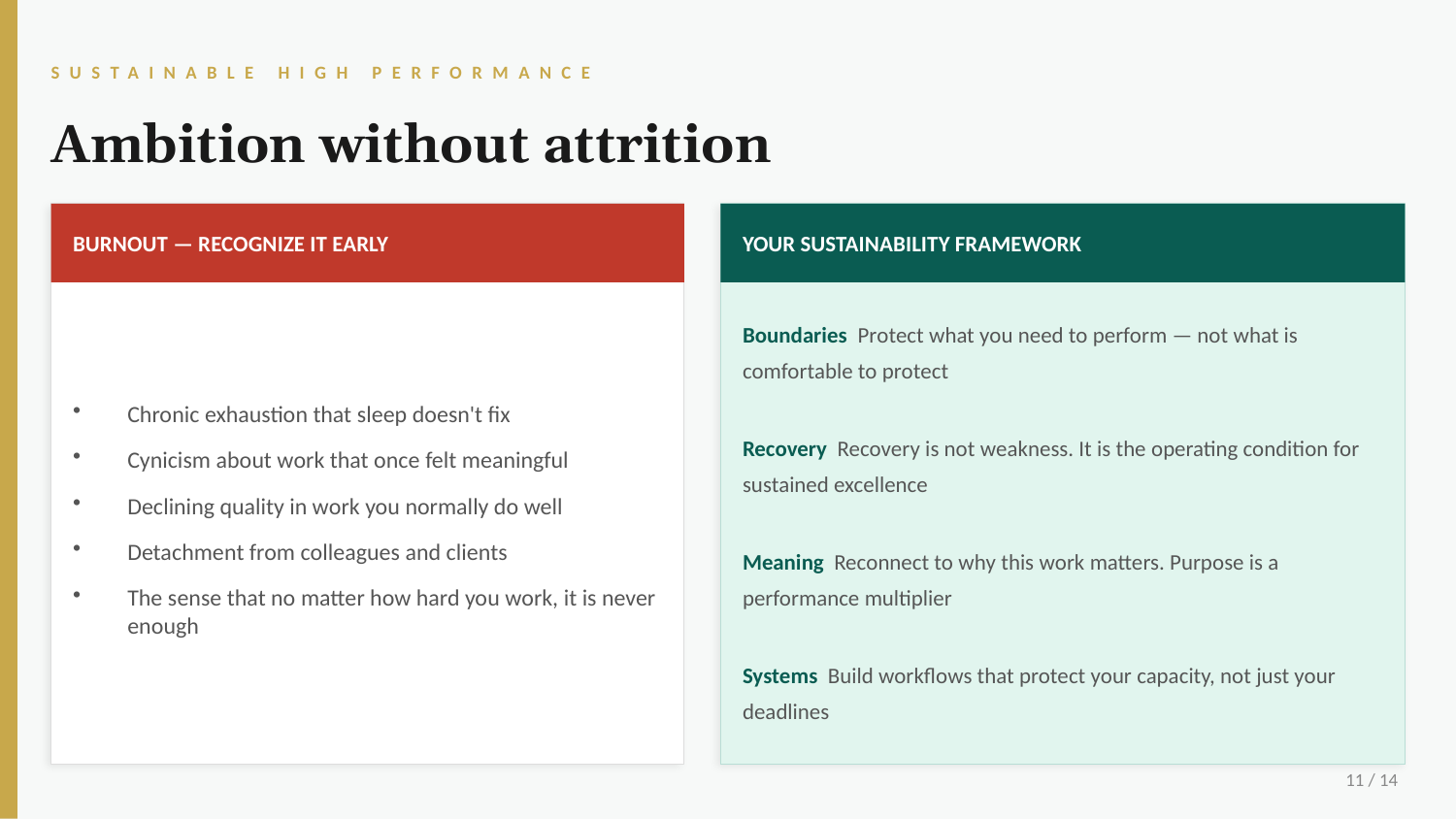

SUSTAINABLE HIGH PERFORMANCE
Ambition without attrition

BURNOUT — RECOGNIZE IT EARLY
YOUR SUSTAINABILITY FRAMEWORK
Chronic exhaustion that sleep doesn't fix
Cynicism about work that once felt meaningful
Declining quality in work you normally do well
Detachment from colleagues and clients
The sense that no matter how hard you work, it is never enough
Boundaries  Protect what you need to perform — not what is comfortable to protect
Recovery  Recovery is not weakness. It is the operating condition for sustained excellence
Meaning  Reconnect to why this work matters. Purpose is a performance multiplier
Systems  Build workflows that protect your capacity, not just your deadlines
11 / 14